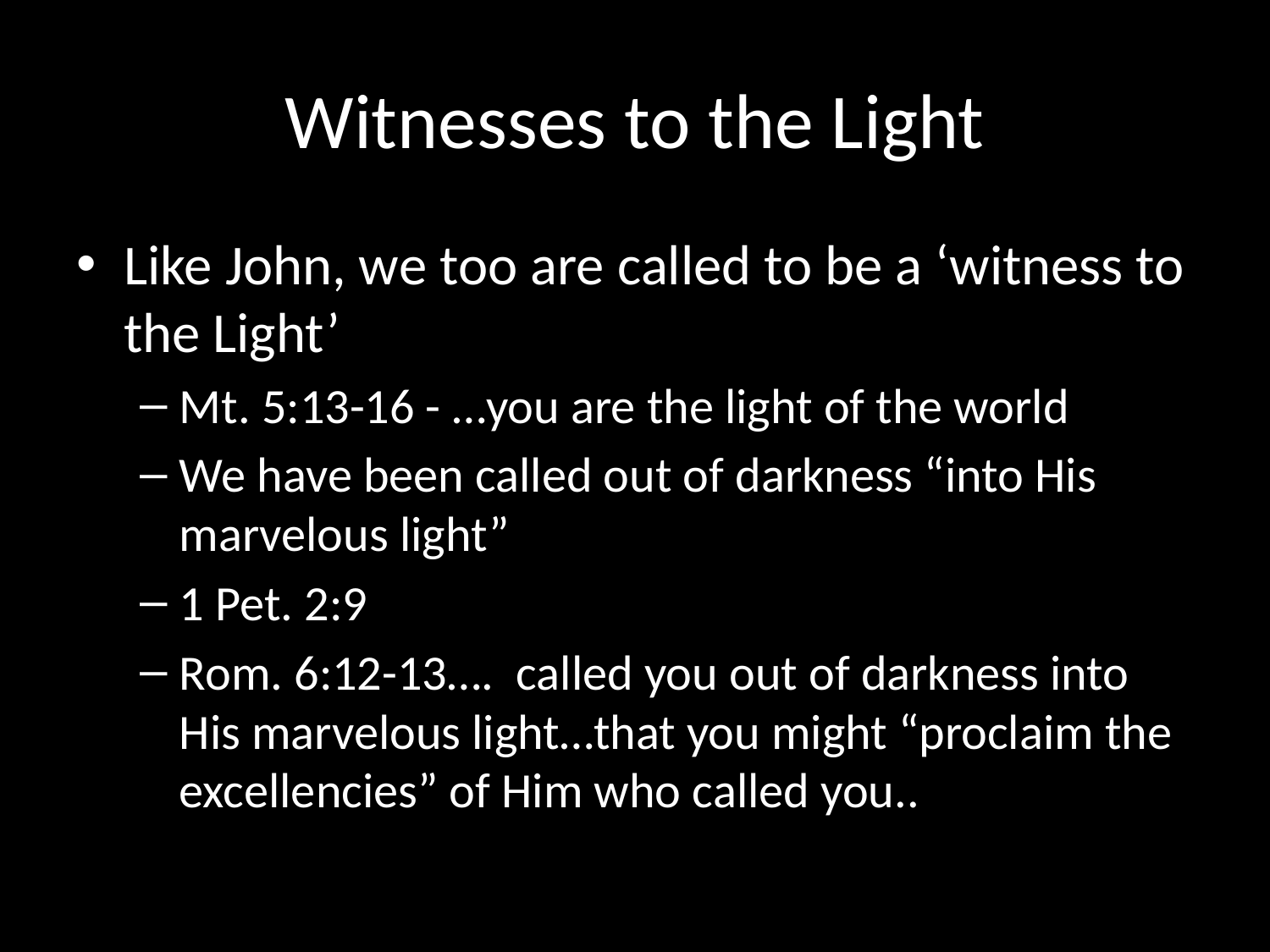

# Witnesses to the Light
Like John, we too are called to be a ‘witness to the Light’
Mt. 5:13-16 - …you are the light of the world
We have been called out of darkness “into His marvelous light”
1 Pet. 2:9
Rom. 6:12-13….  called you out of darkness into His marvelous light…that you might “proclaim the excellencies” of Him who called you..